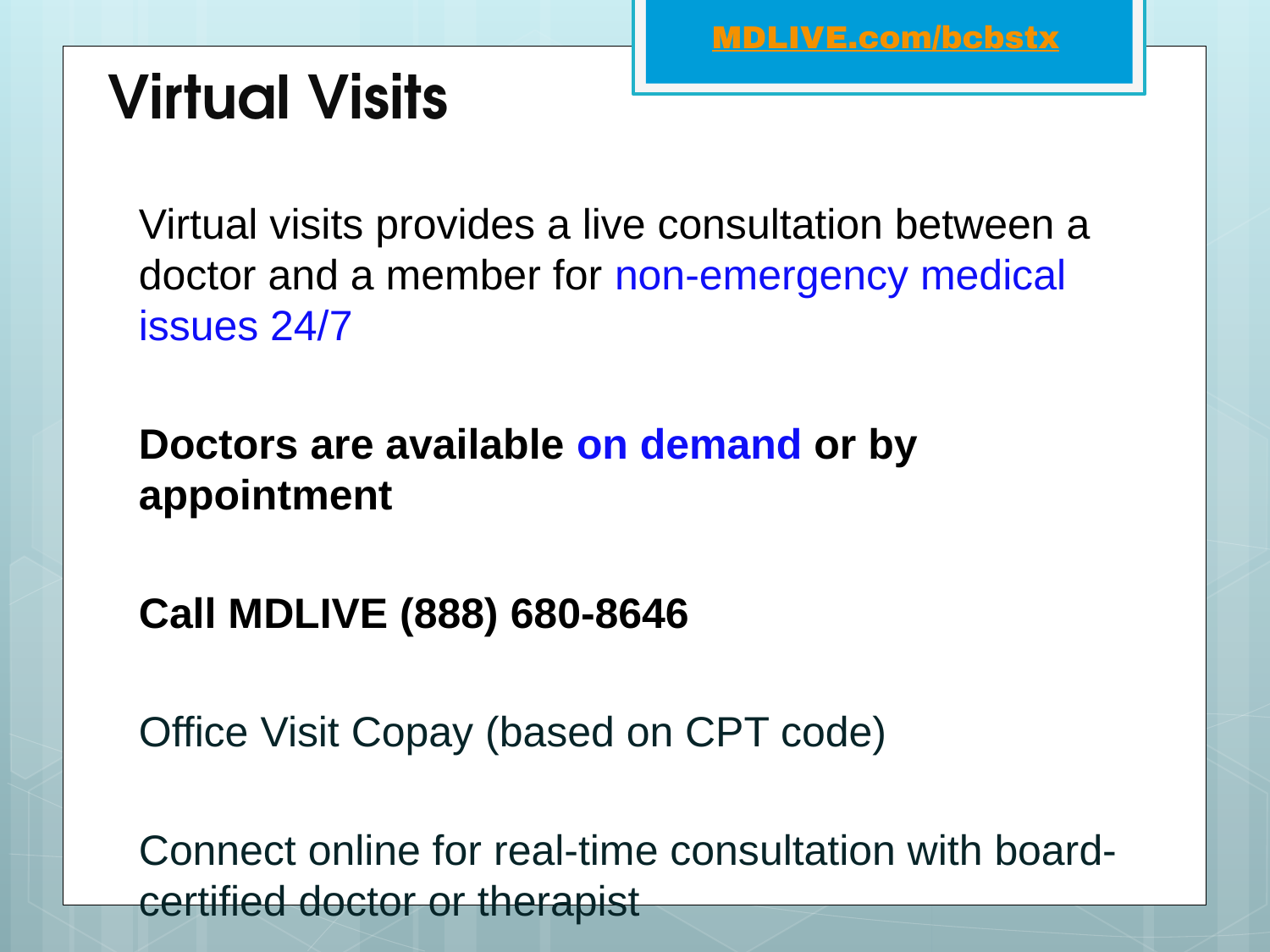

MDLIVE.com/bcbstx
# Virtual Visits
Virtual visits provides a live consultation between a doctor and a member for non-emergency medical issues 24/7

Doctors are available on demand or by appointment

Call MDLIVE (888) 680-8646

Office Visit Copay (based on CPT code)

Connect online for real-time consultation with board-certified doctor or therapist